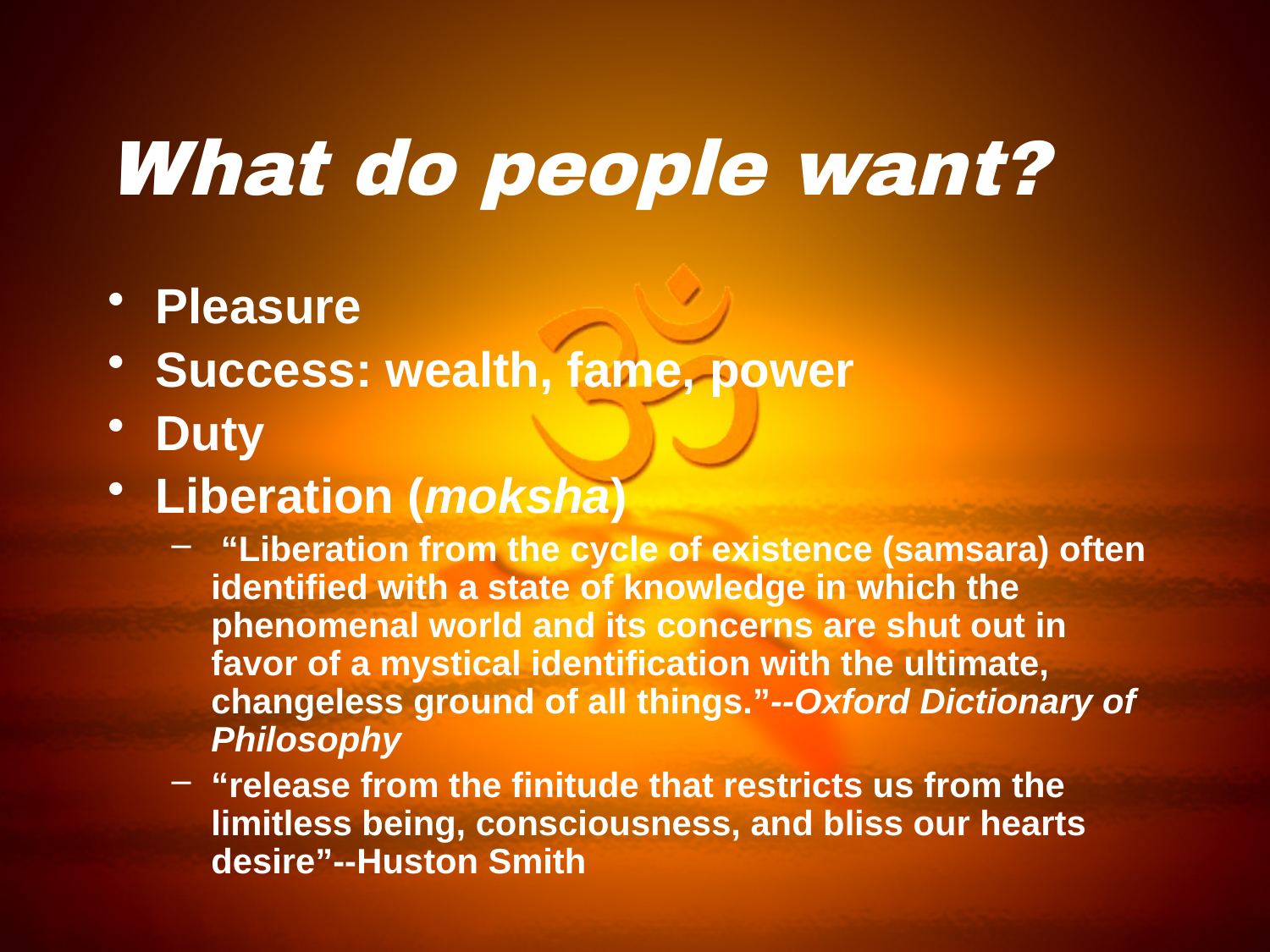

What do people want?
Pleasure
Success: wealth, fame, power
Duty
Liberation (moksha)
 “Liberation from the cycle of existence (samsara) often identified with a state of knowledge in which the phenomenal world and its concerns are shut out in favor of a mystical identification with the ultimate, changeless ground of all things.”--Oxford Dictionary of Philosophy
“release from the finitude that restricts us from the limitless being, consciousness, and bliss our hearts desire”--Huston Smith